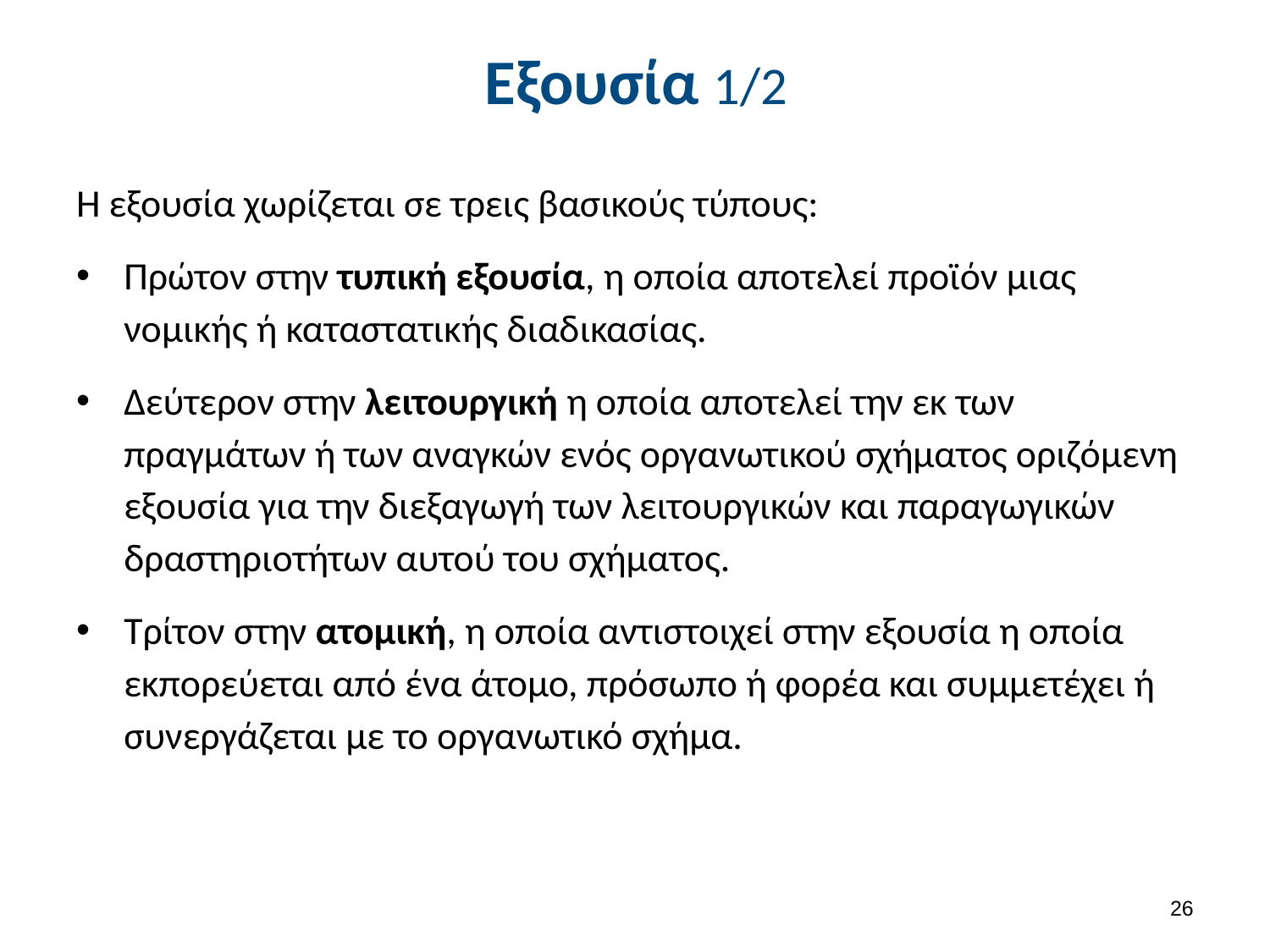

# Εξουσία 1/2
H εξουσία χωρίζεται σε τρεις βασικούς τύπους:
Πρώτον στην τυπική εξουσία, η οποία αποτελεί προϊόν μιας νομικής ή καταστατικής διαδικασίας.
Δεύτερον στην λειτουργική η οποία αποτελεί την εκ των πραγμάτων ή των αναγκών ενός οργανωτικού σχήματος οριζόμενη εξουσία για την διεξαγωγή των λειτουργικών και παραγωγικών δραστηριοτήτων αυτού του σχήματος.
Τρίτον στην ατομική, η οποία αντιστοιχεί στην εξουσία η οποία εκπορεύεται από ένα άτομο, πρόσωπο ή φορέα και συμμετέχει ή συνεργάζεται με το οργανωτικό σχήμα.
26